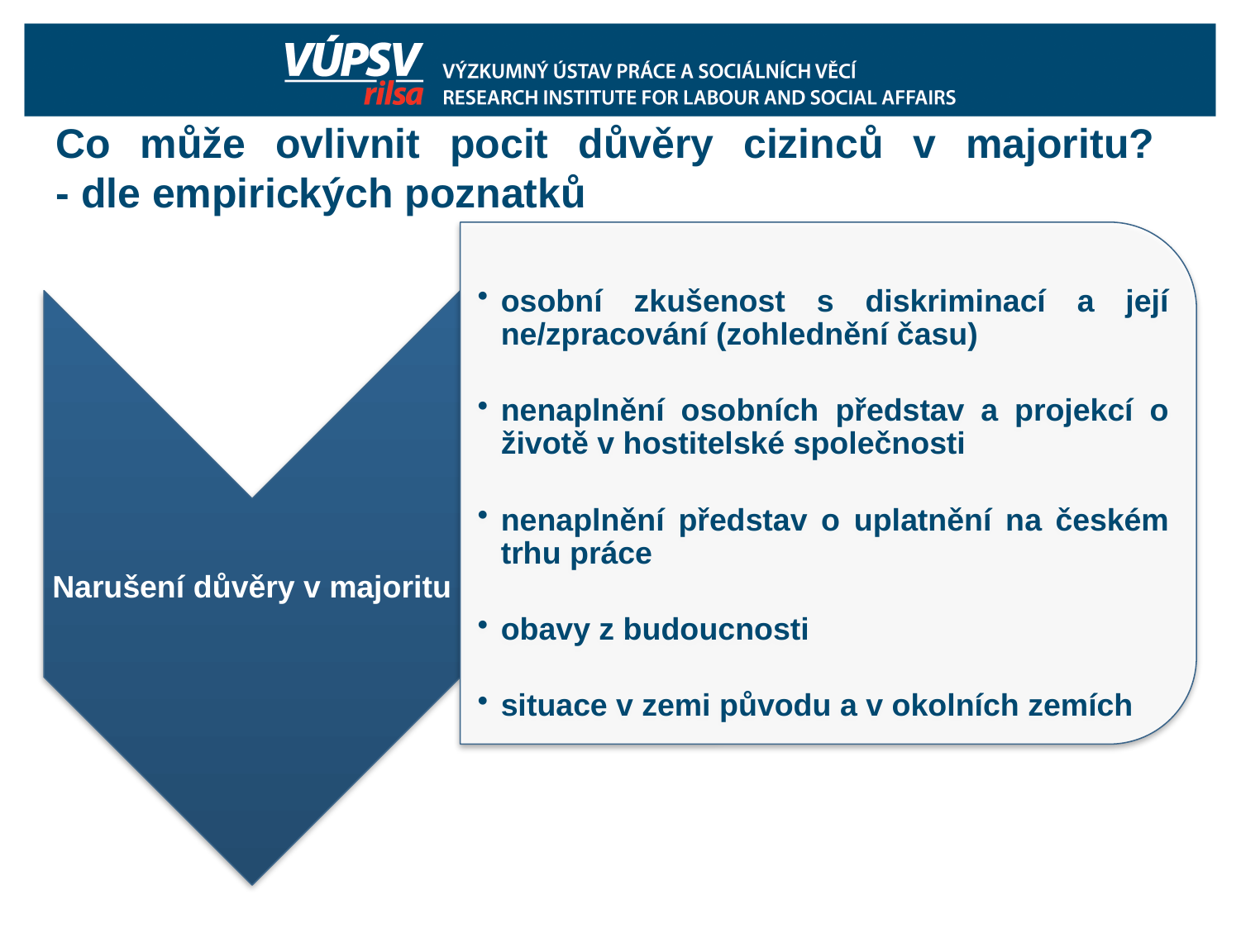

# Co může ovlivnit pocit důvěry cizinců v majoritu? - dle empirických poznatků
Narušení důvěry v majoritu

osobní zkušenost s diskriminací a její ne/zpracování (zohlednění času)

nenaplnění osobních představ a projekcí o životě v hostitelské společnosti

nenaplnění představ o uplatnění na českém trhu práce

obavy z budoucnosti

situace v zemi původu a v okolních zemích